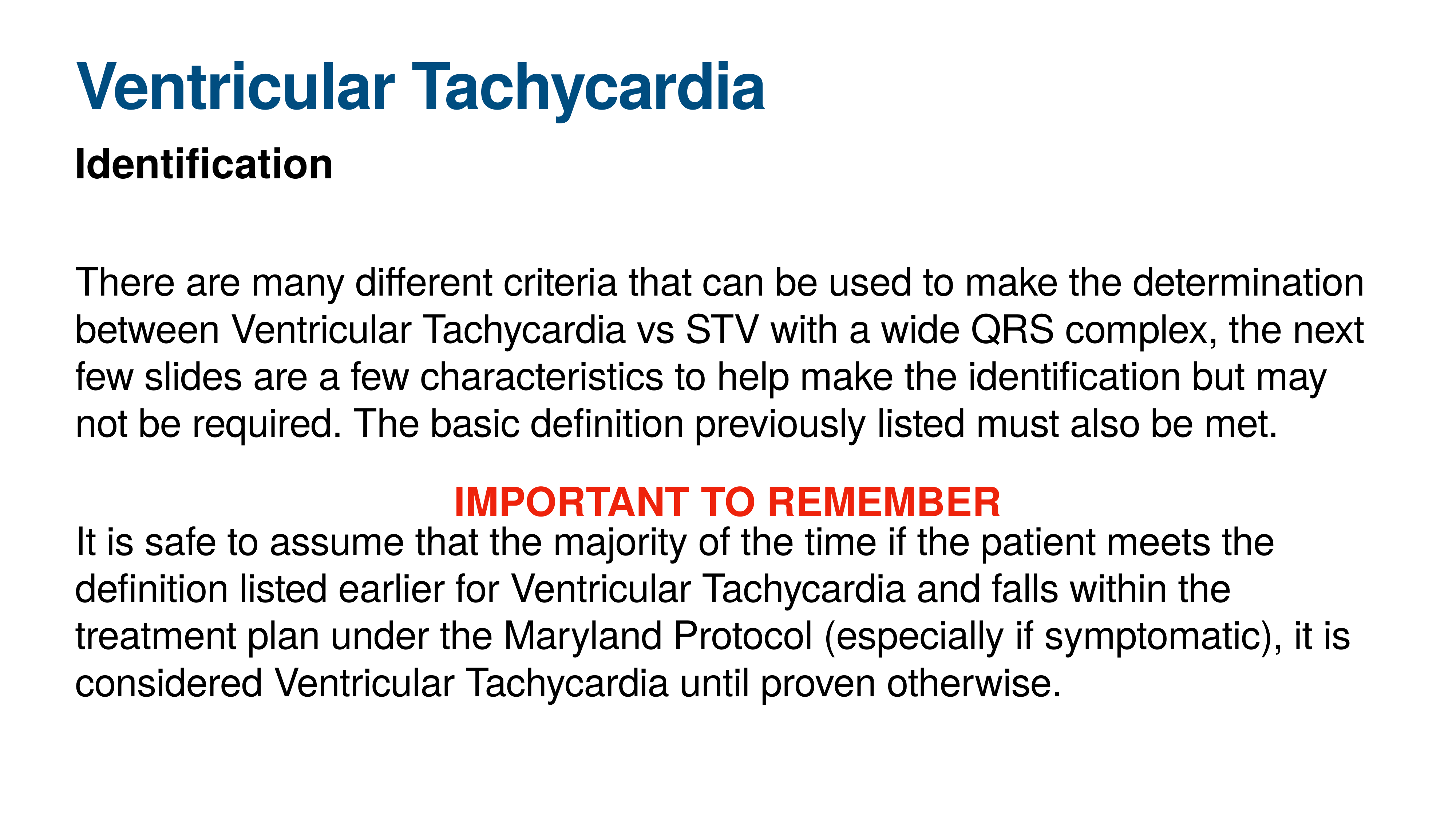

# Ventricular Tachycardia
Identification
There are many different criteria that can be used to make the determination between Ventricular Tachycardia vs STV with a wide QRS complex, the next few slides are a few characteristics to help make the identification but may not be required. The basic definition previously listed must also be met.

It is safe to assume that the majority of the time if the patient meets the definition listed earlier for Ventricular Tachycardia and falls within the treatment plan under the Maryland Protocol (especially if symptomatic), it is considered Ventricular Tachycardia until proven otherwise.
IMPORTANT TO REMEMBER